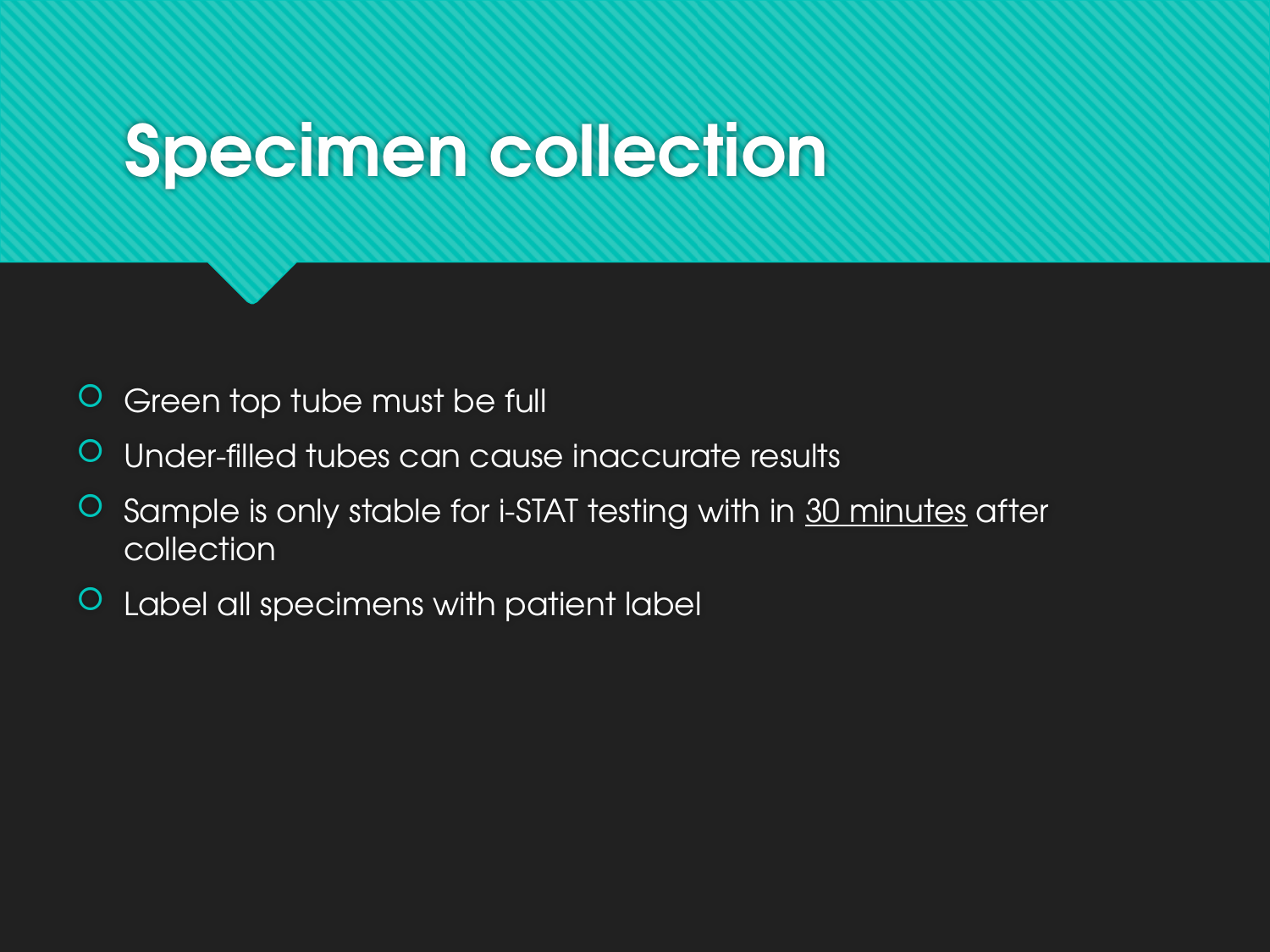

# Specimen collection
Green top tube must be full
Under-filled tubes can cause inaccurate results
Sample is only stable for i-STAT testing with in 30 minutes after collection
Label all specimens with patient label